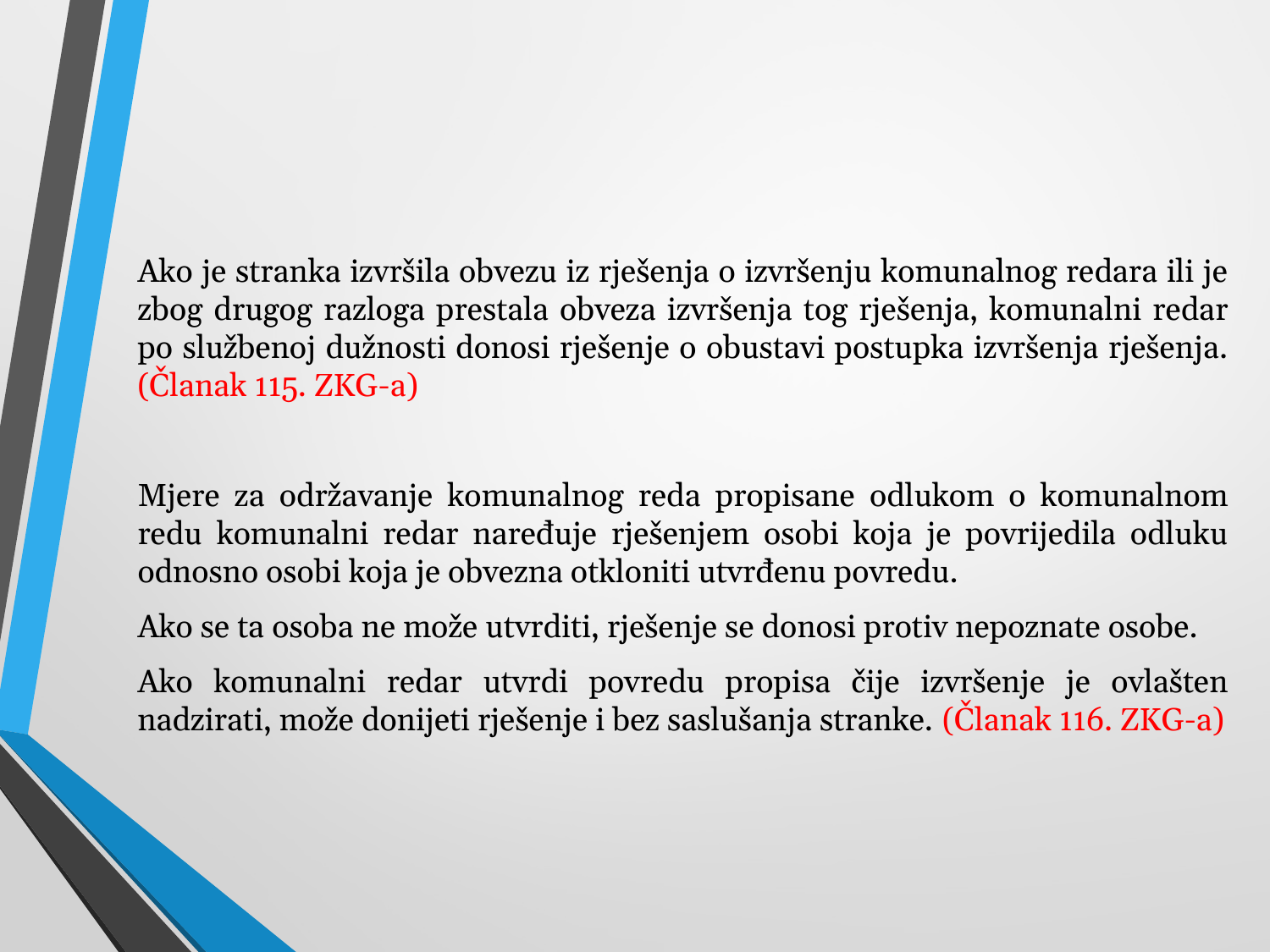

Ako je stranka izvršila obvezu iz rješenja o izvršenju komunalnog redara ili je zbog drugog razloga prestala obveza izvršenja tog rješenja, komunalni redar po službenoj dužnosti donosi rješenje o obustavi postupka izvršenja rješenja. (Članak 115. ZKG-a)

Mjere za održavanje komunalnog reda propisane odlukom o komunalnom redu komunalni redar naređuje rješenjem osobi koja je povrijedila odluku odnosno osobi koja je obvezna otkloniti utvrđenu povredu.
Ako se ta osoba ne može utvrditi, rješenje se donosi protiv nepoznate osobe.
Ako komunalni redar utvrdi povredu propisa čije izvršenje je ovlašten nadzirati, može donijeti rješenje i bez saslušanja stranke. (Članak 116. ZKG-a)